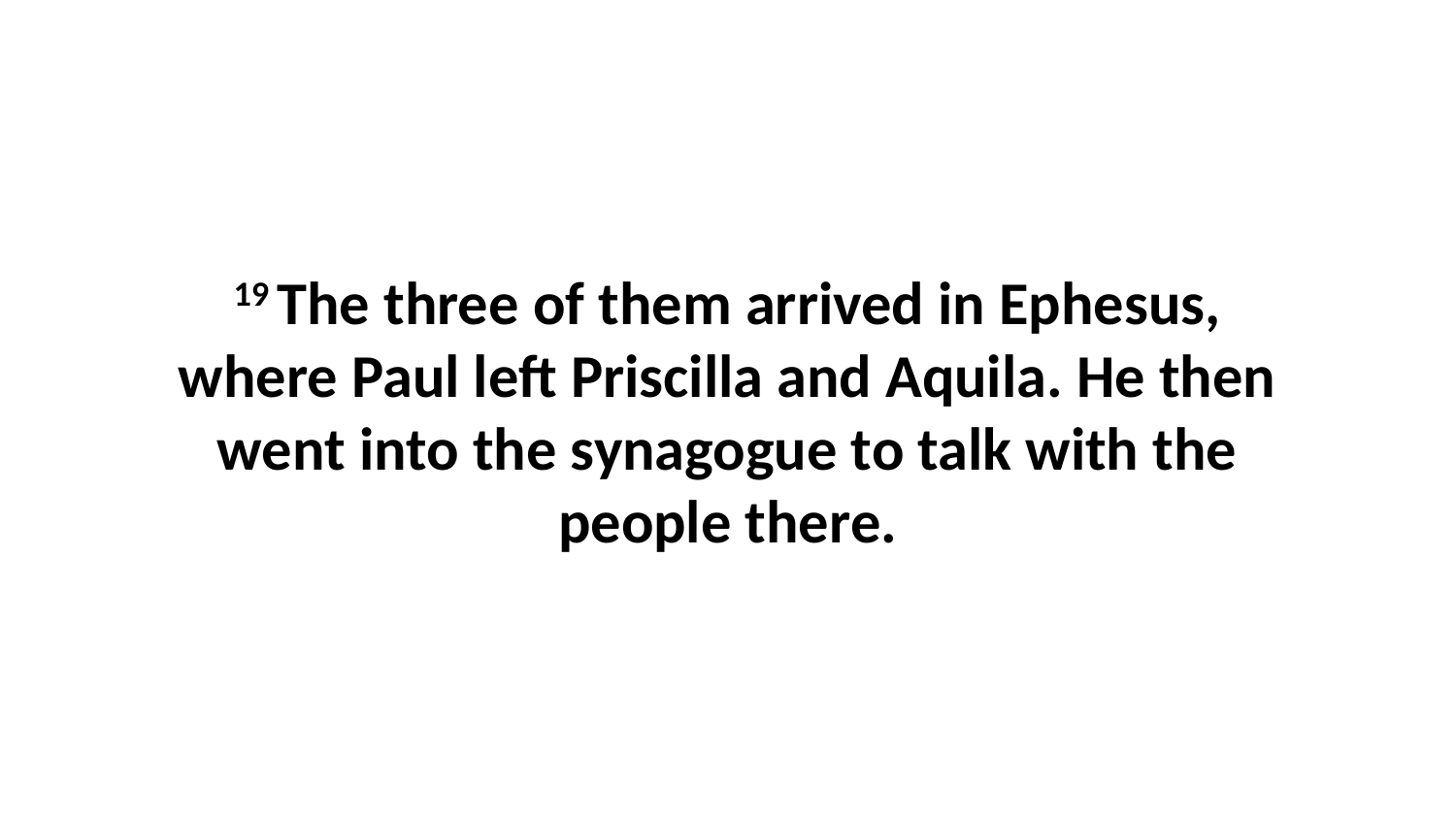

19 The three of them arrived in Ephesus, where Paul left Priscilla and Aquila. He then went into the synagogue to talk with the people there.